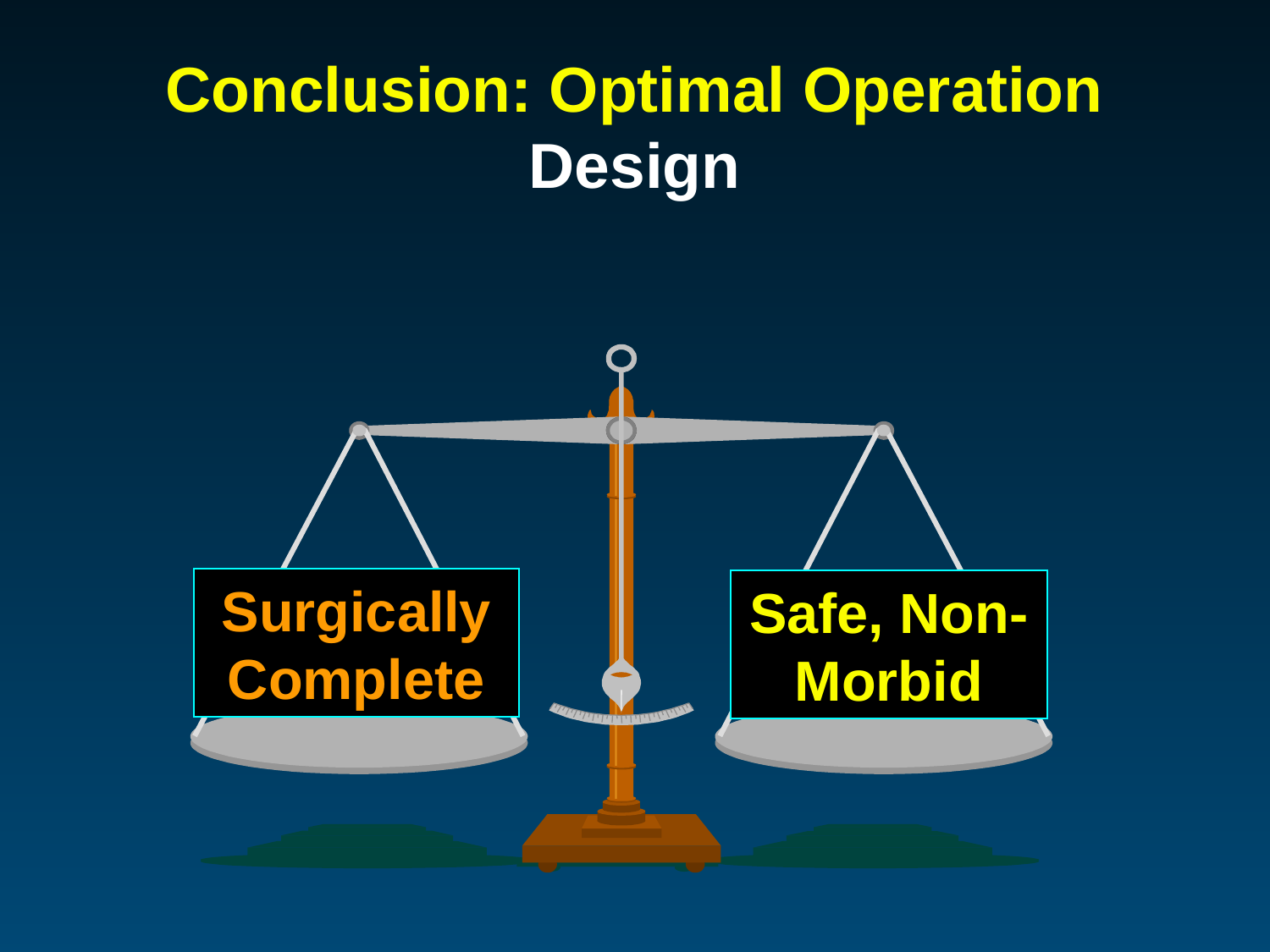

# Conclusion: Optimal Operation Design

Surgically Complete
Safe, Non-Morbid